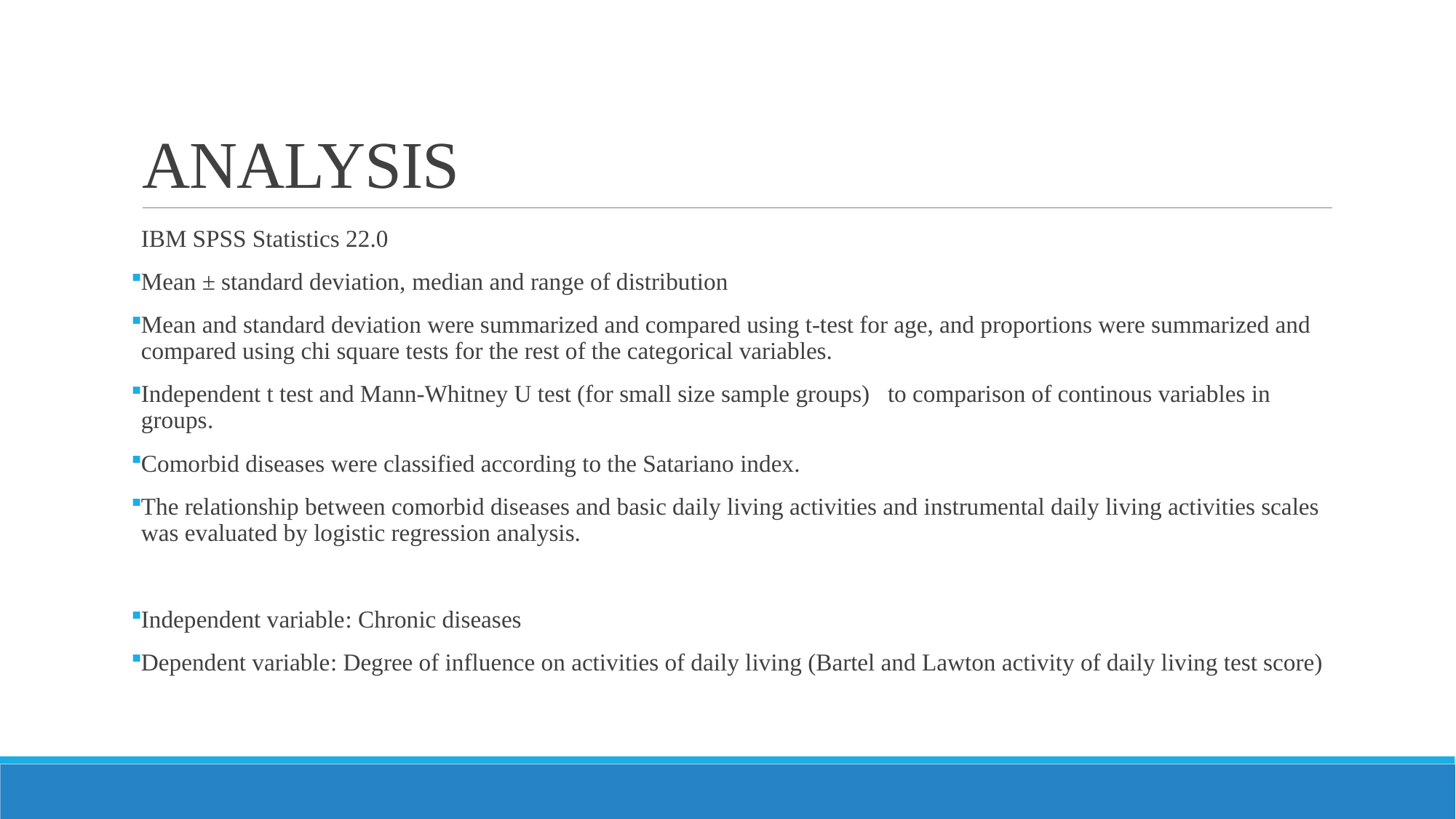

# ANALYSIS
IBM SPSS Statistics 22.0
Mean ± standard deviation, median and range of distribution
Mean and standard deviation were summarized and compared using t-test for age, and proportions were summarized and compared using chi square tests for the rest of the categorical variables.
Independent t test and Mann-Whitney U test (for small size sample groups)   to comparison of continous variables in groups.
Comorbid diseases were classified according to the Satariano index.
The relationship between comorbid diseases and basic daily living activities and instrumental daily living activities scales was evaluated by logistic regression analysis.

Independent variable: Chronic diseases
Dependent variable: Degree of influence on activities of daily living (Bartel and Lawton activity of daily living test score)